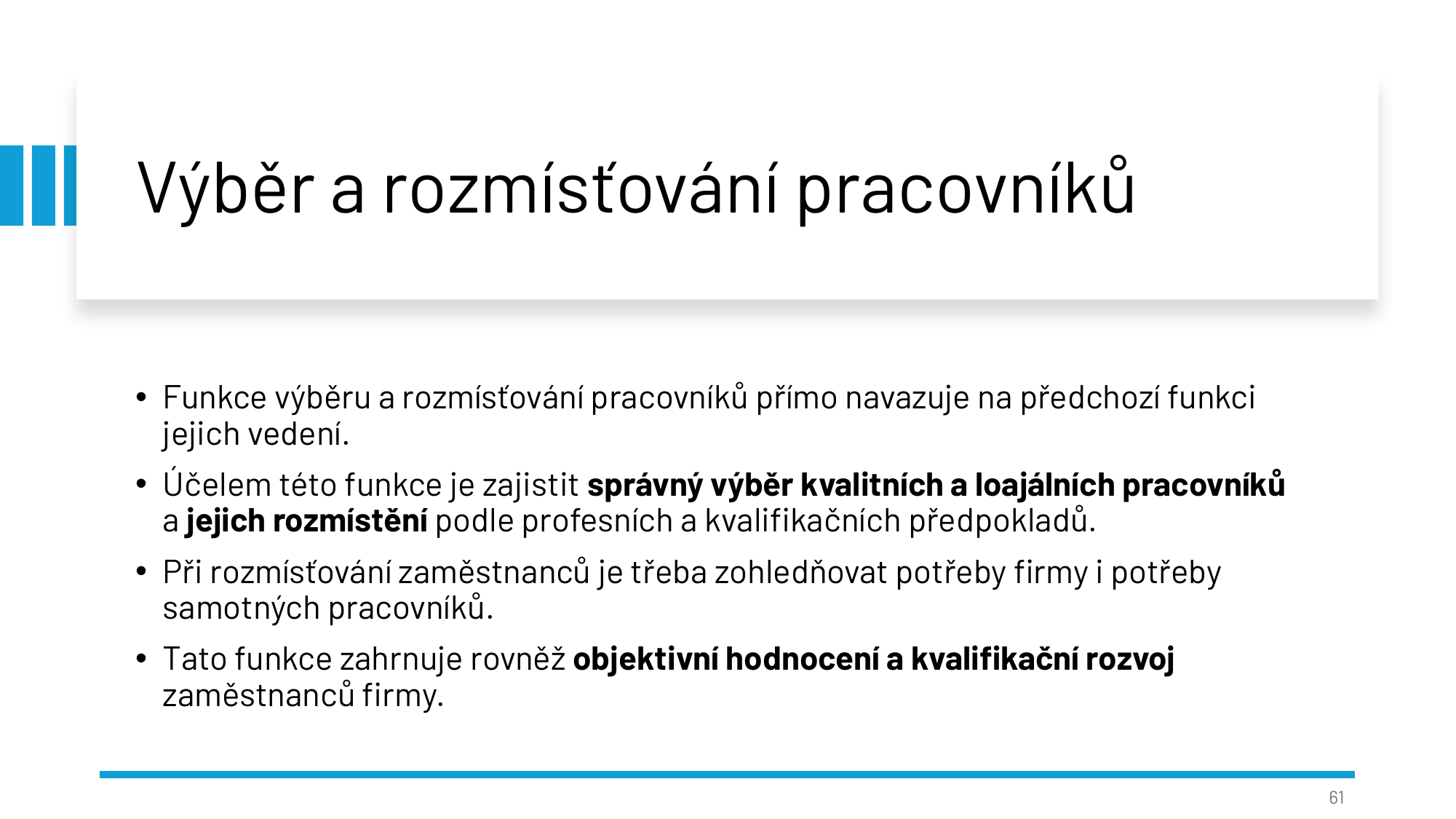

# Výběr a rozmísťování pracovníků

Funkce výběru a rozmísťování pracovníků přímo navazuje na předchozí funkci jejich vedení.
Účelem této funkce je zajistit správný výběr kvalitních a loajálních pracovníků a jejich rozmístění podle profesních a kvalifikačních předpokladů.
Při rozmísťování zaměstnanců je třeba zohledňovat potřeby firmy i potřeby samotných pracovníků.
Tato funkce zahrnuje rovněž objektivní hodnocení a kvalifikační rozvoj zaměstnanců firmy.
61